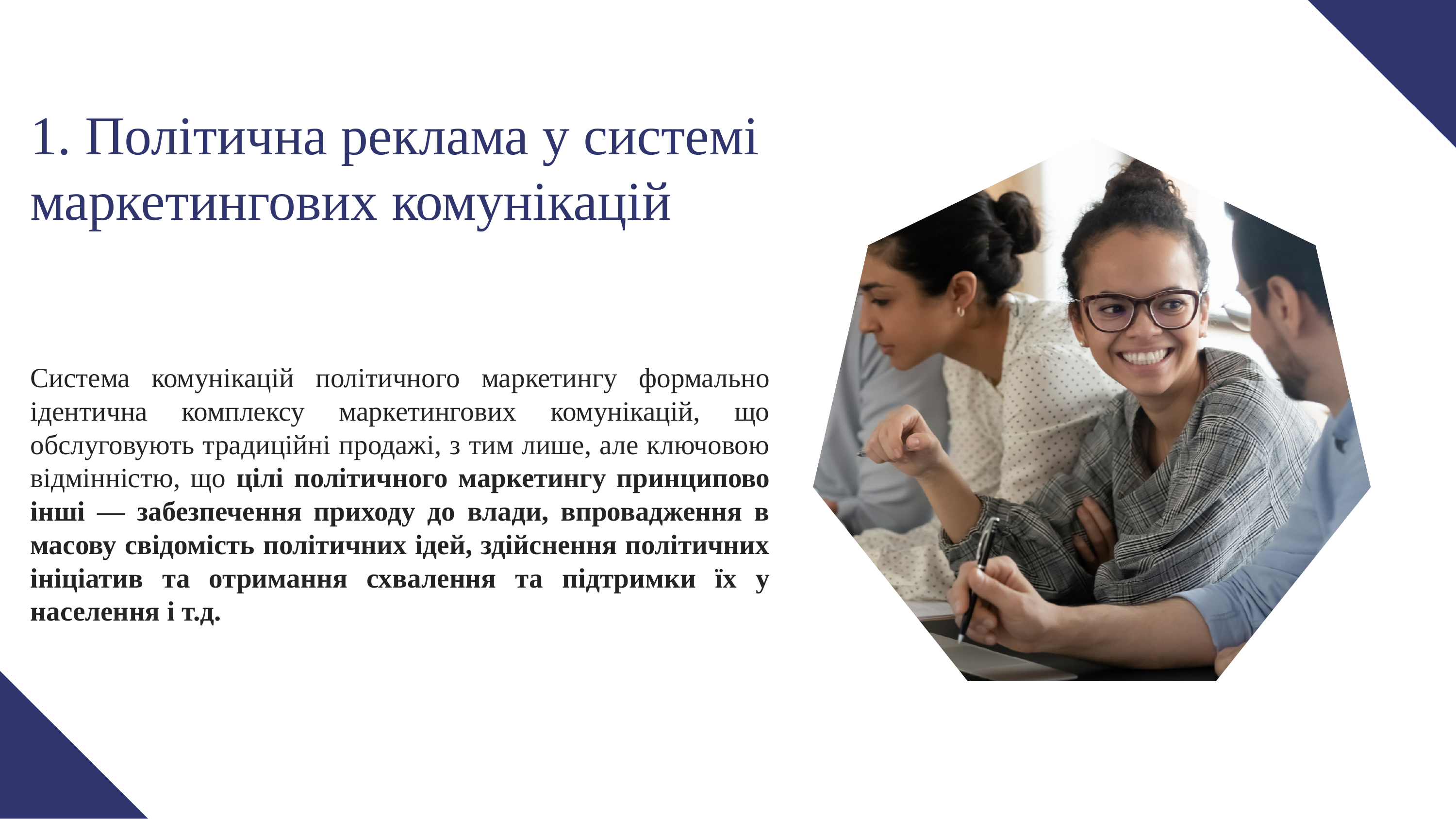

1. Політична реклама у системі маркетингових комунікацій
Система комунікацій політичного маркетингу формально ідентична комплексу маркетингових комунікацій, що обслуговують традиційні продажі, з тим лише, але ключовою відмінністю, що цілі політичного маркетингу принципово інші — забезпечення приходу до влади, впровадження в масову свідомість політичних ідей, здійснення політичних ініціатив та отримання схвалення та підтримки їх у населення і т.д.